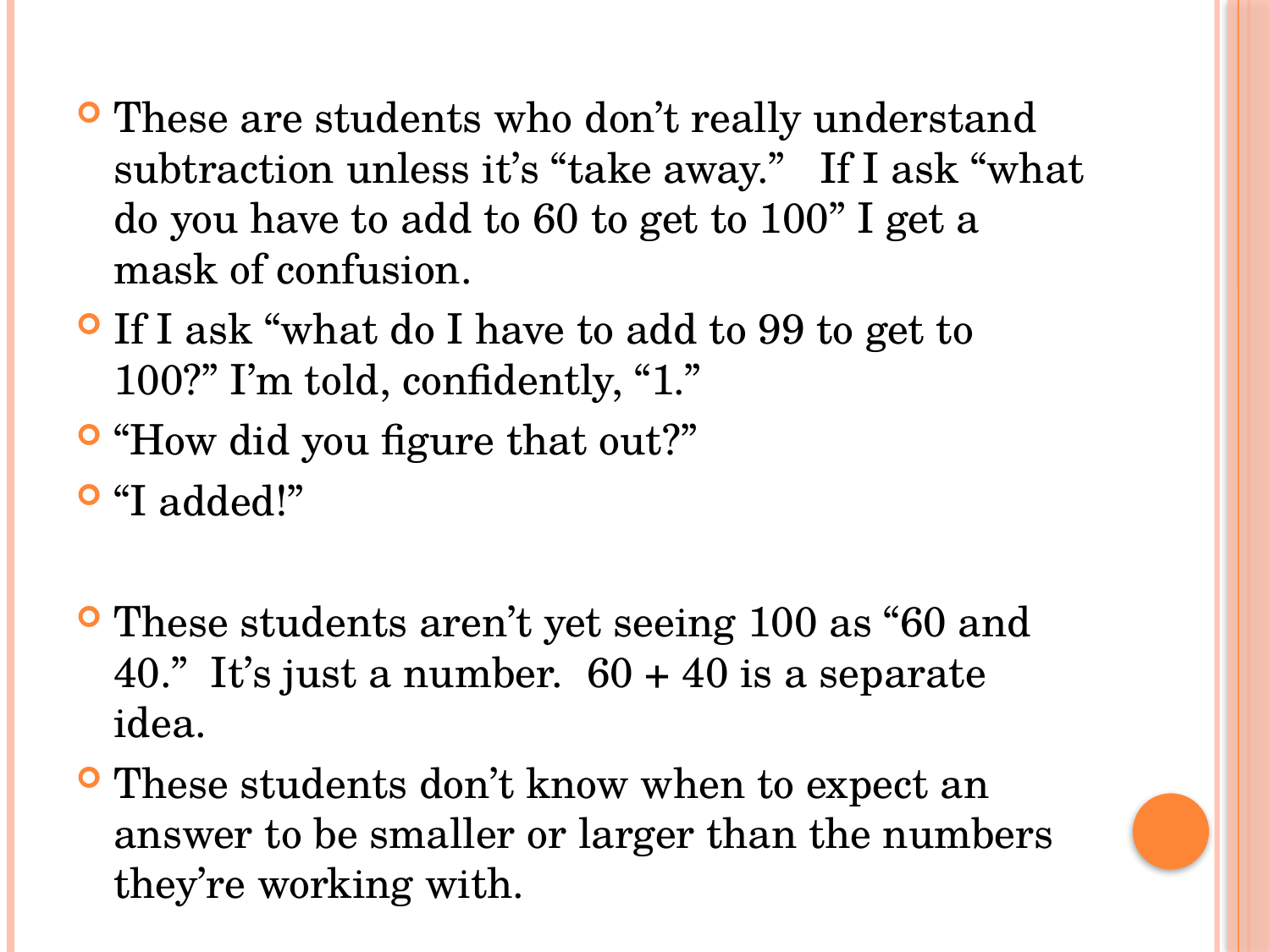

These are students who don’t really understand subtraction unless it’s “take away.”   If I ask “what do you have to add to 60 to get to 100” I get a mask of confusion.
If I ask “what do I have to add to 99 to get to 100?” I’m told, confidently, “1.”
“How did you figure that out?”
“I added!”

These students aren’t yet seeing 100 as “60 and 40.”  It’s just a number.  60 + 40 is a separate idea.
These students don’t know when to expect an answer to be smaller or larger than the numbers they’re working with.